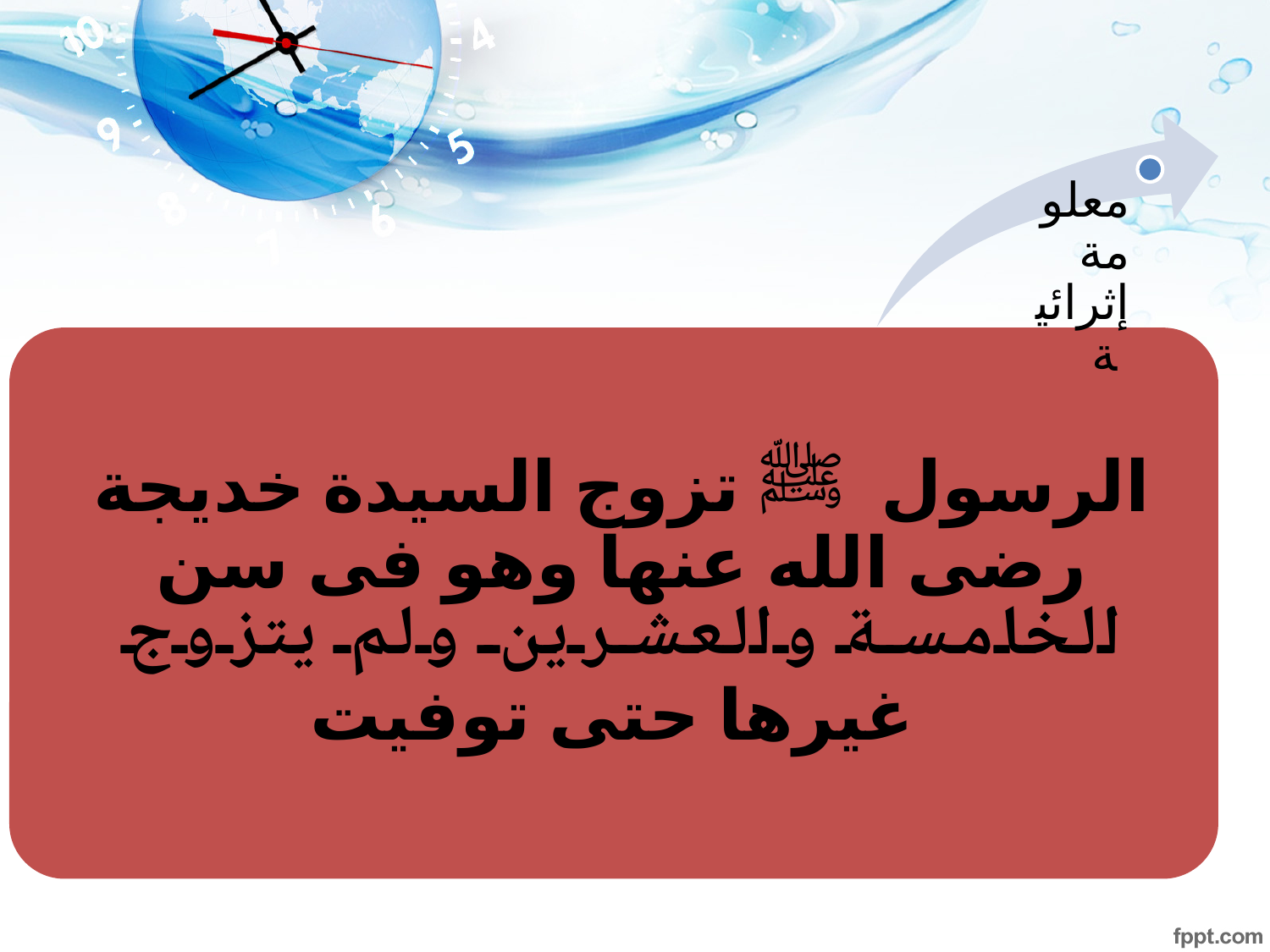

معلومة إثرائية
الرسول  ﷺ تزوج السيدة خديجة رضى الله عنها وهو فى سن الخامسة والعشرين ولم يتزوج غيرها حتى توفيت